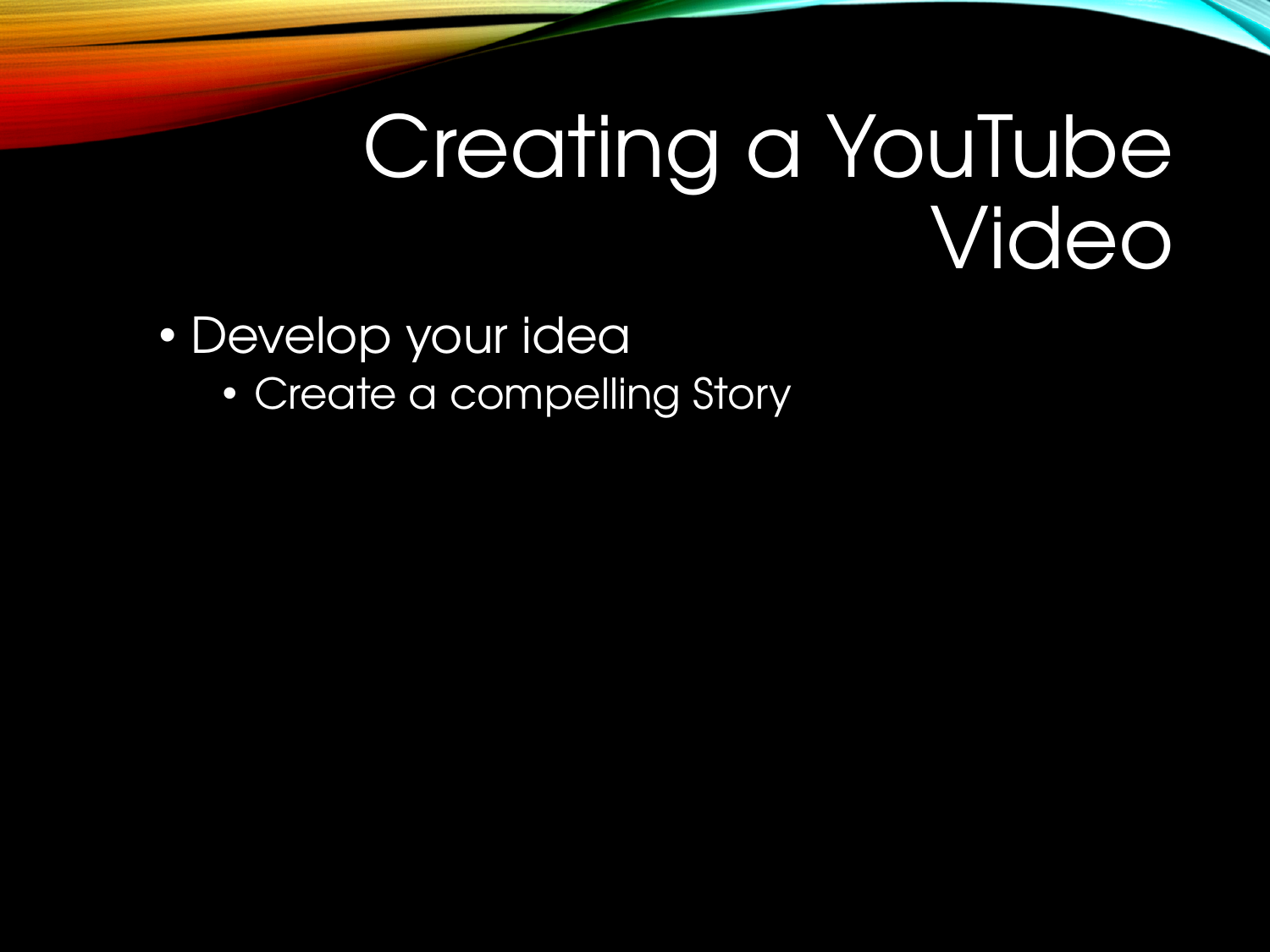

# Creating a YouTube Video
Develop your idea
Create a compelling Story